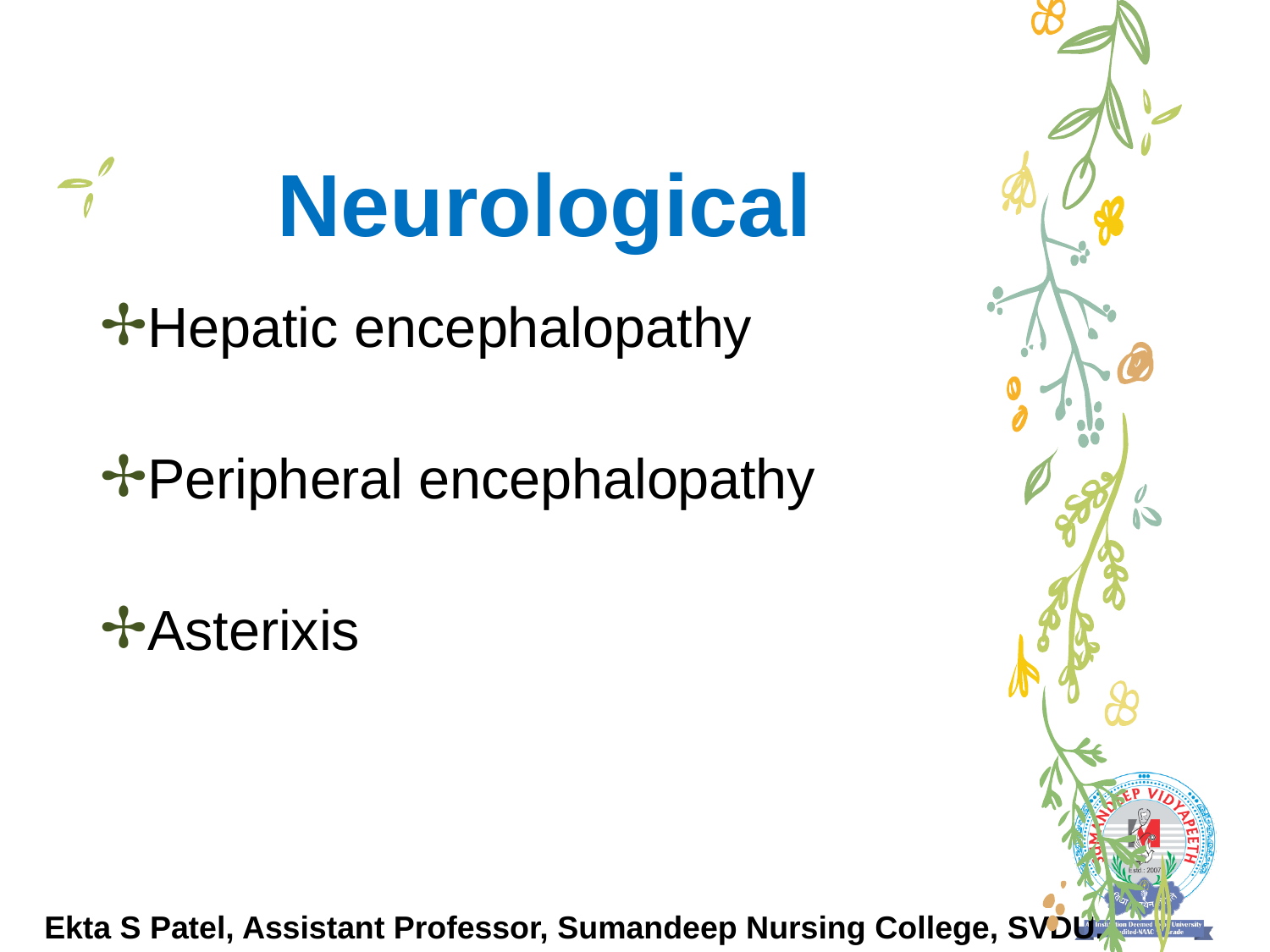

# Neurological
Hepatic encephalopathy
Peripheral encephalopathy
Asterixis